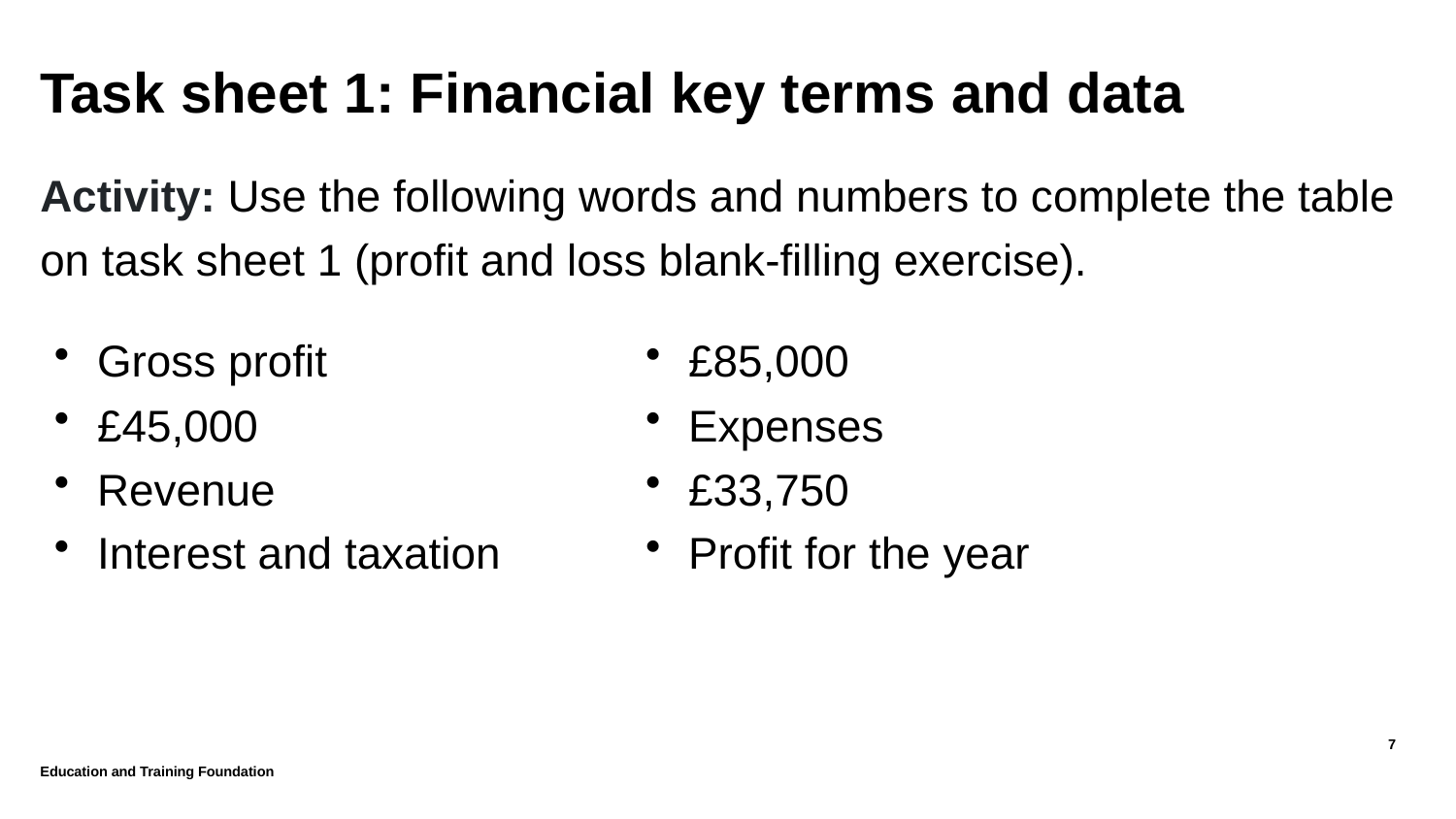

# Task sheet 1: Financial key terms and data
Activity: Use the following words and numbers to complete the table on task sheet 1 (profit and loss blank-filling exercise).

Gross profit
£45,000
Revenue
Interest and taxation
£85,000
Expenses
£33,750
Profit for the year
7
Education and Training Foundation